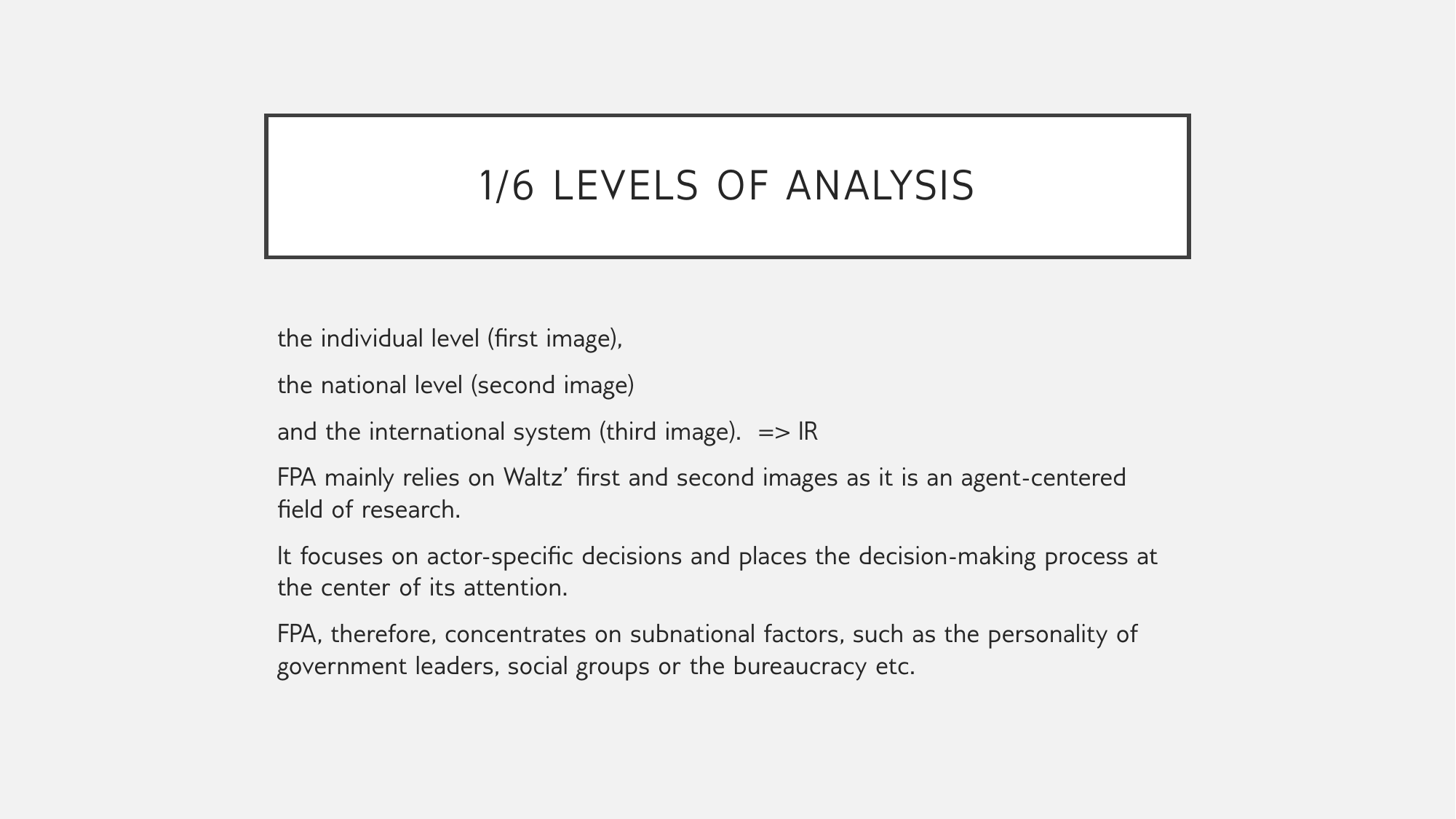

# 1/6 Levels of analysis
the individual level (first image),
the national level (second image)
and the international system (third image).  => IR
FPA mainly relies on Waltz’ first and second images as it is an agent-centered field of research.
It focuses on actor-specific decisions and places the decision-making process at the center of its attention.
FPA, therefore, concentrates on subnational factors, such as the personality of government leaders, social groups or the bureaucracy etc.